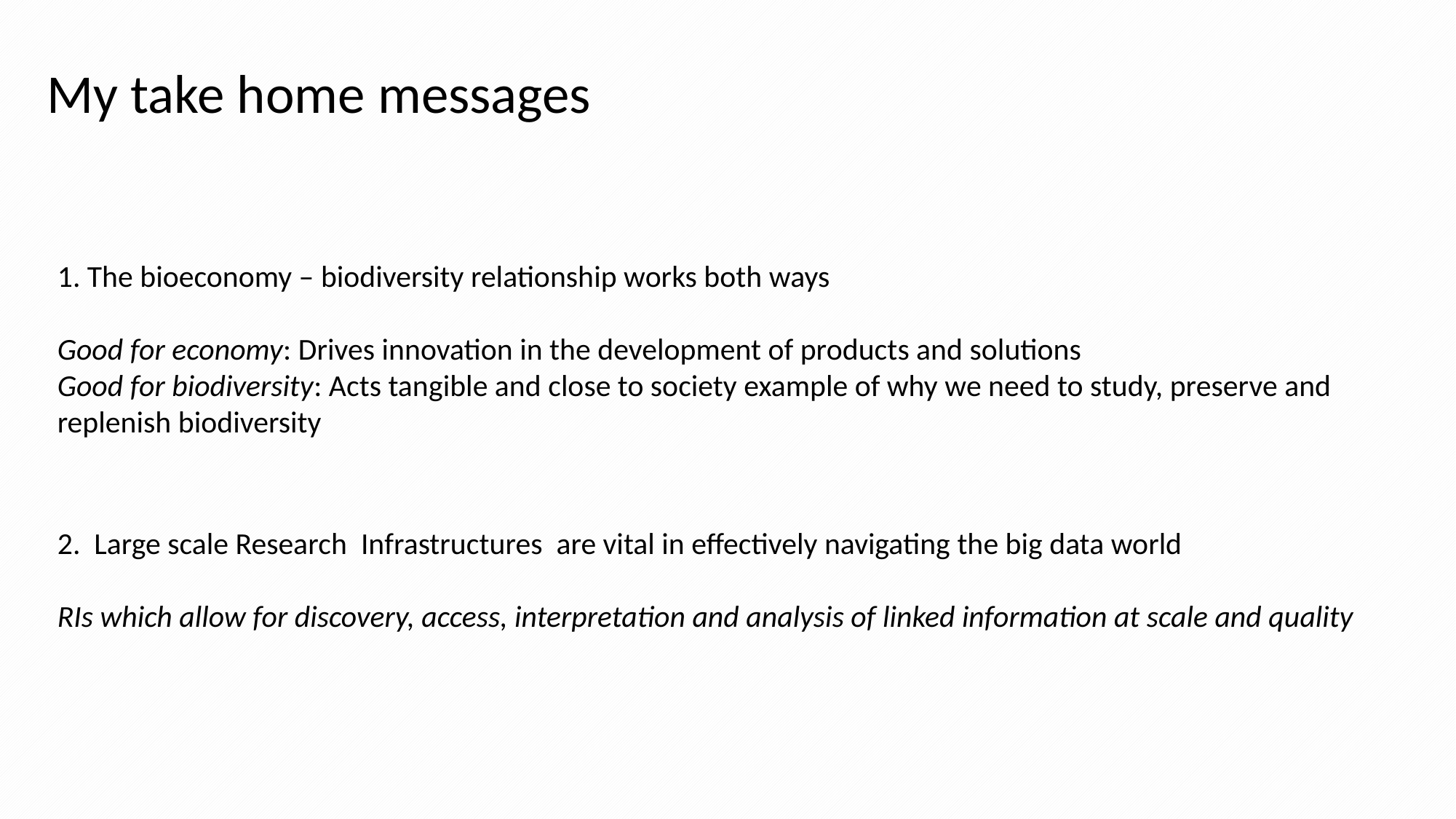

My take home messages
1. The bioeconomy – biodiversity relationship works both ways

Good for economy: Drives innovation in the development of products and solutions
Good for biodiversity: Acts tangible and close to society example of why we need to study, preserve and replenish biodiversity
2.  Large scale Research  Infrastructures  are vital in effectively navigating the big data world

RIs which allow for discovery, access, interpretation and analysis of linked information at scale and quality